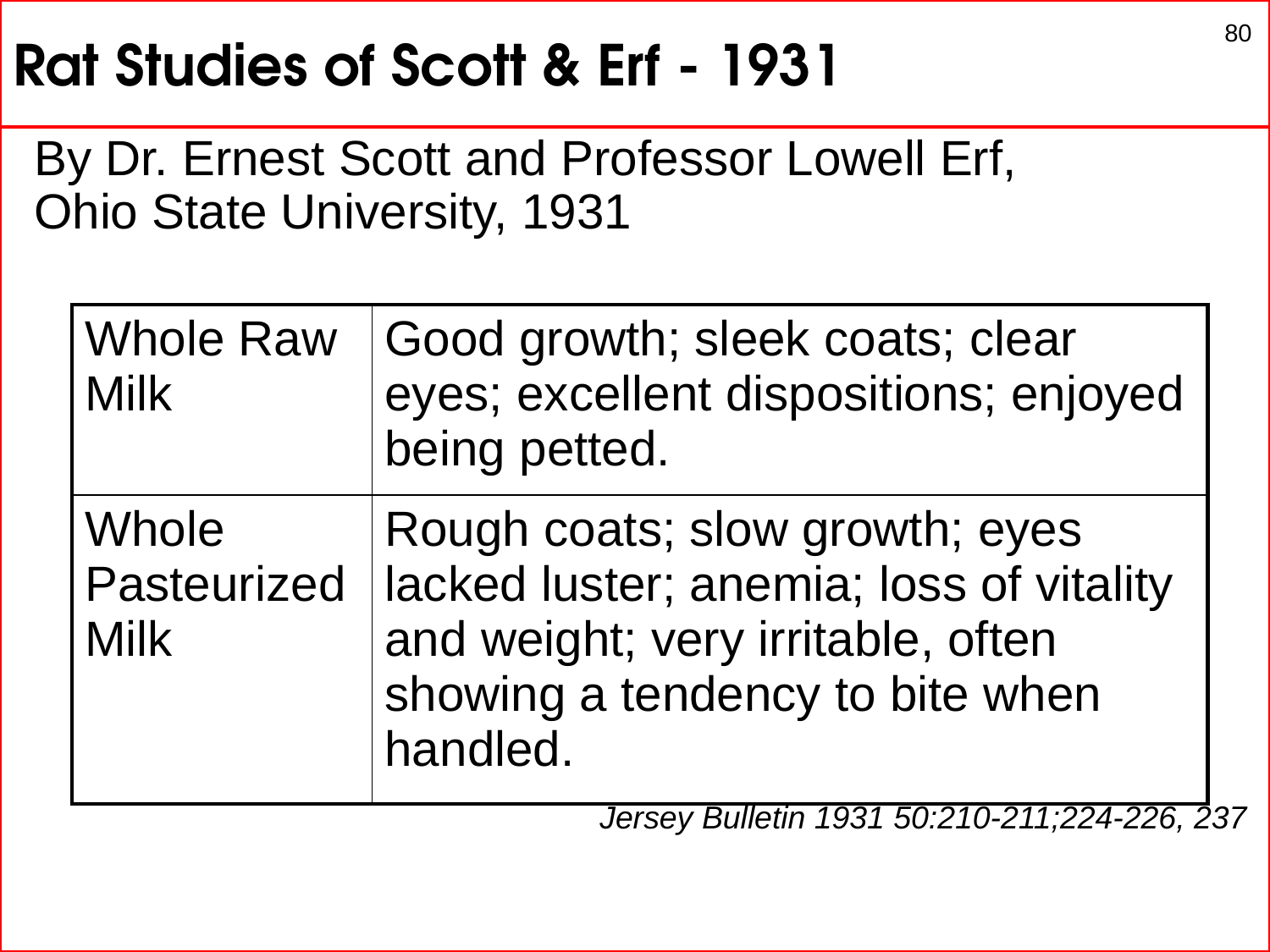

# Rat Studies of Scott & Erf - 1931
80
By Dr. Ernest Scott and Professor Lowell Erf,
Ohio State University, 1931

Jersey Bulletin 1931 50:210-211;224-226, 237
| Whole Raw Milk | Good growth; sleek coats; clear eyes; excellent dispositions; enjoyed being petted. |
| --- | --- |
| Whole Pasteurized Milk | Rough coats; slow growth; eyes lacked luster; anemia; loss of vitality and weight; very irritable, often showing a tendency to bite when handled. |